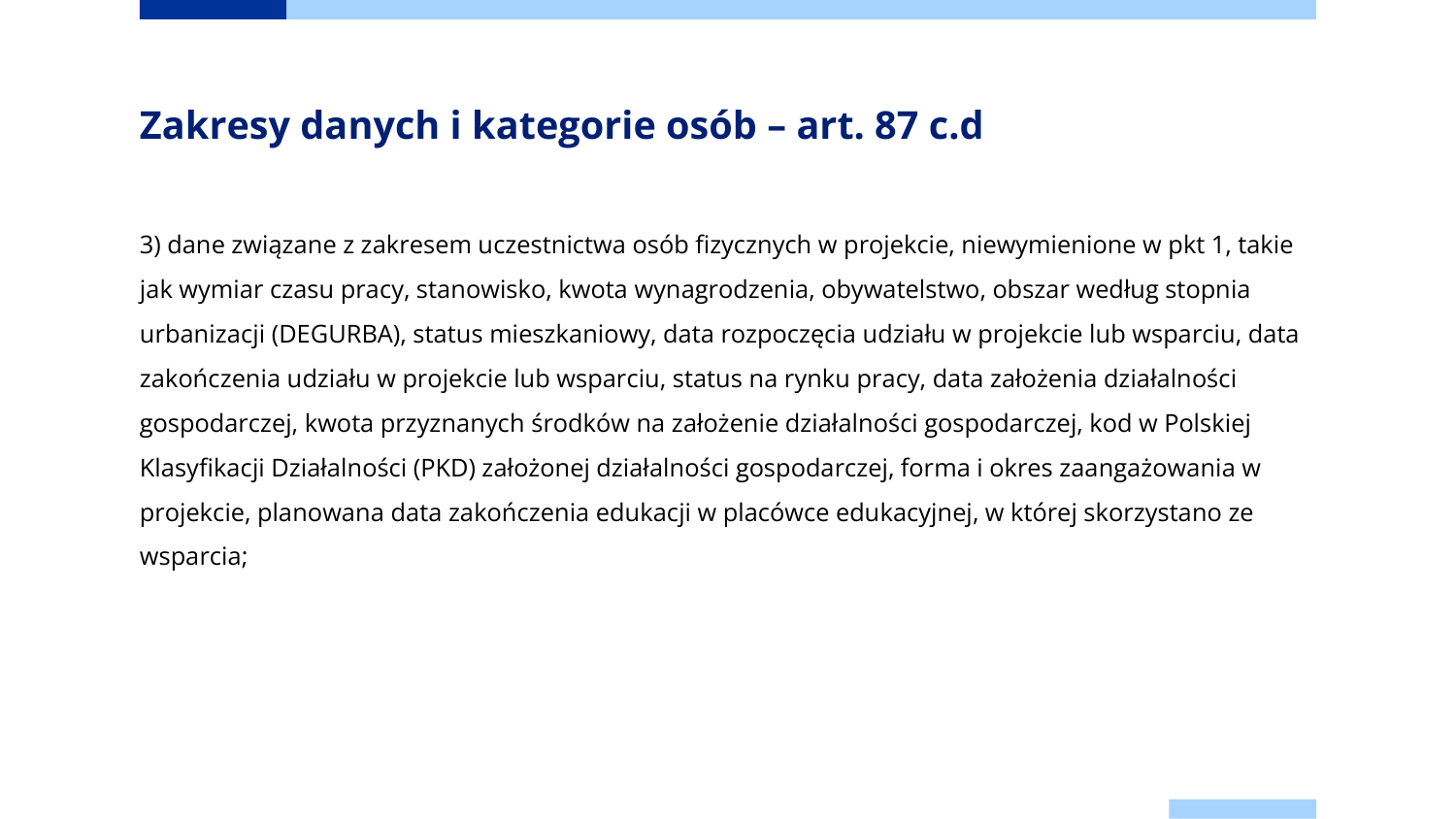

# Zakresy danych i kategorie osób – art. 87 c.d
3) dane związane z zakresem uczestnictwa osób fizycznych w projekcie, niewymienione w pkt 1, takie jak wymiar czasu pracy, stanowisko, kwota wynagrodzenia, obywatelstwo, obszar według stopnia urbanizacji (DEGURBA), status mieszkaniowy, data rozpoczęcia udziału w projekcie lub wsparciu, data zakończenia udziału w projekcie lub wsparciu, status na rynku pracy, data założenia działalności gospodarczej, kwota przyznanych środków na założenie działalności gospodarczej, kod w Polskiej Klasyfikacji Działalności (PKD) założonej działalności gospodarczej, forma i okres zaangażowania w projekcie, planowana data zakończenia edukacji w placówce edukacyjnej, w której skorzystano ze wsparcia;